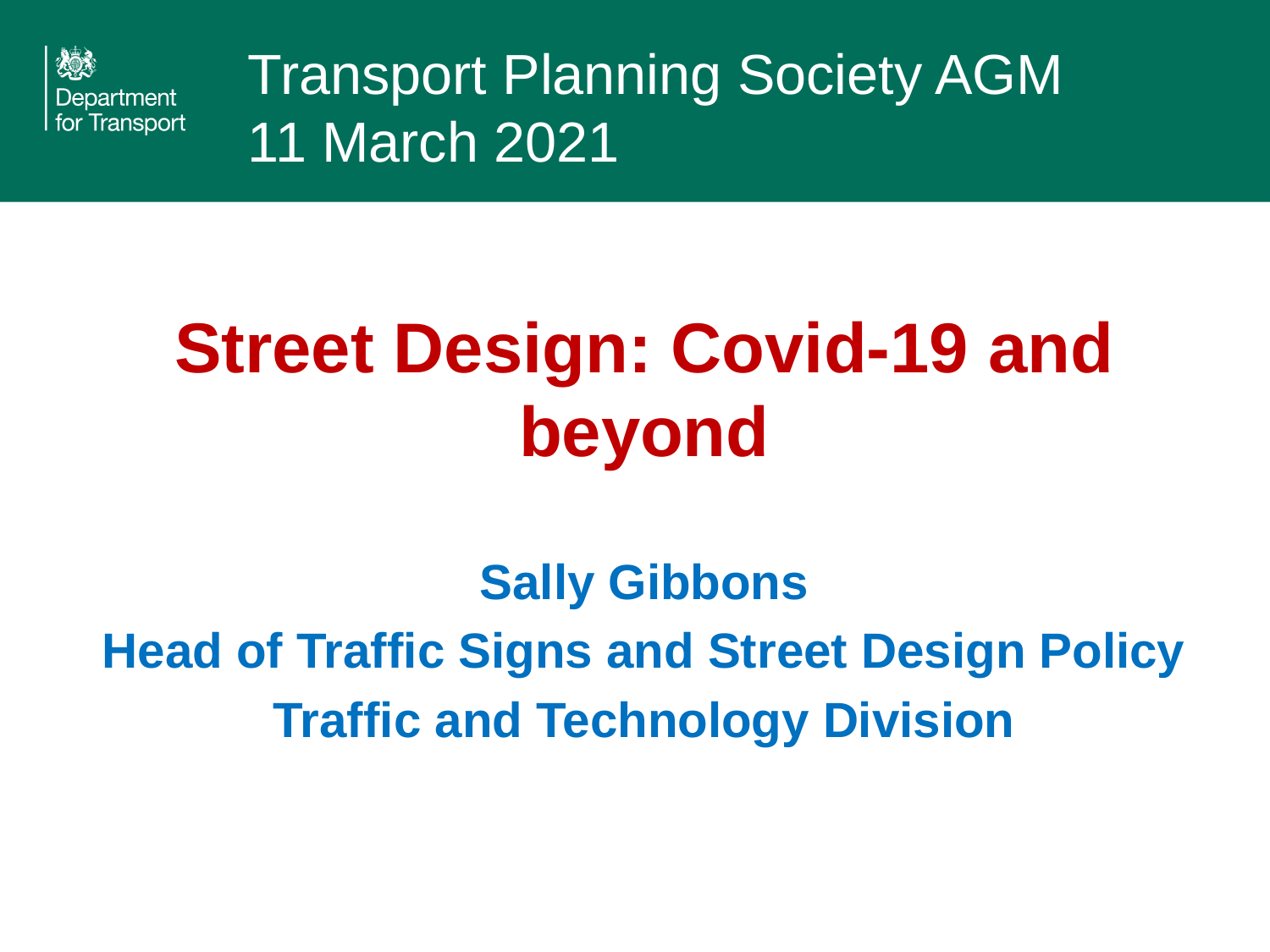

# Transport Planning Society AGM 11 March 2021

Street Design: Covid-19 and beyond

Sally Gibbons
Head of Traffic Signs and Street Design Policy
Traffic and Technology Division